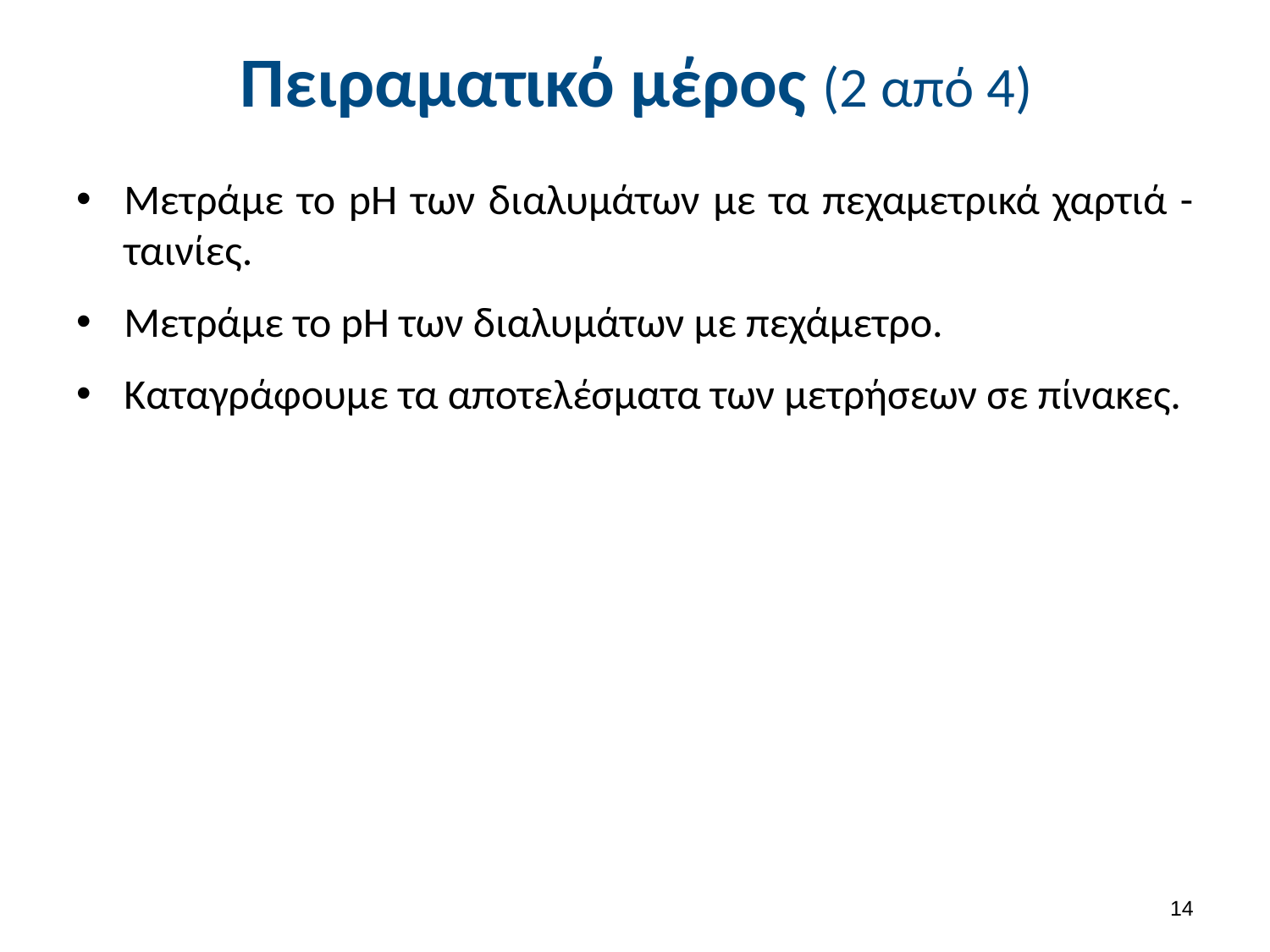

# Πειραματικό μέρος (2 από 4)
Μετράμε το pΗ των διαλυμάτων με τα πεχαμετρικά χαρτιά - ταινίες.
Μετράμε το pΗ των διαλυμάτων με πεχάμετρο.
Καταγράφουμε τα αποτελέσματα των μετρήσεων σε πίνακες.
14